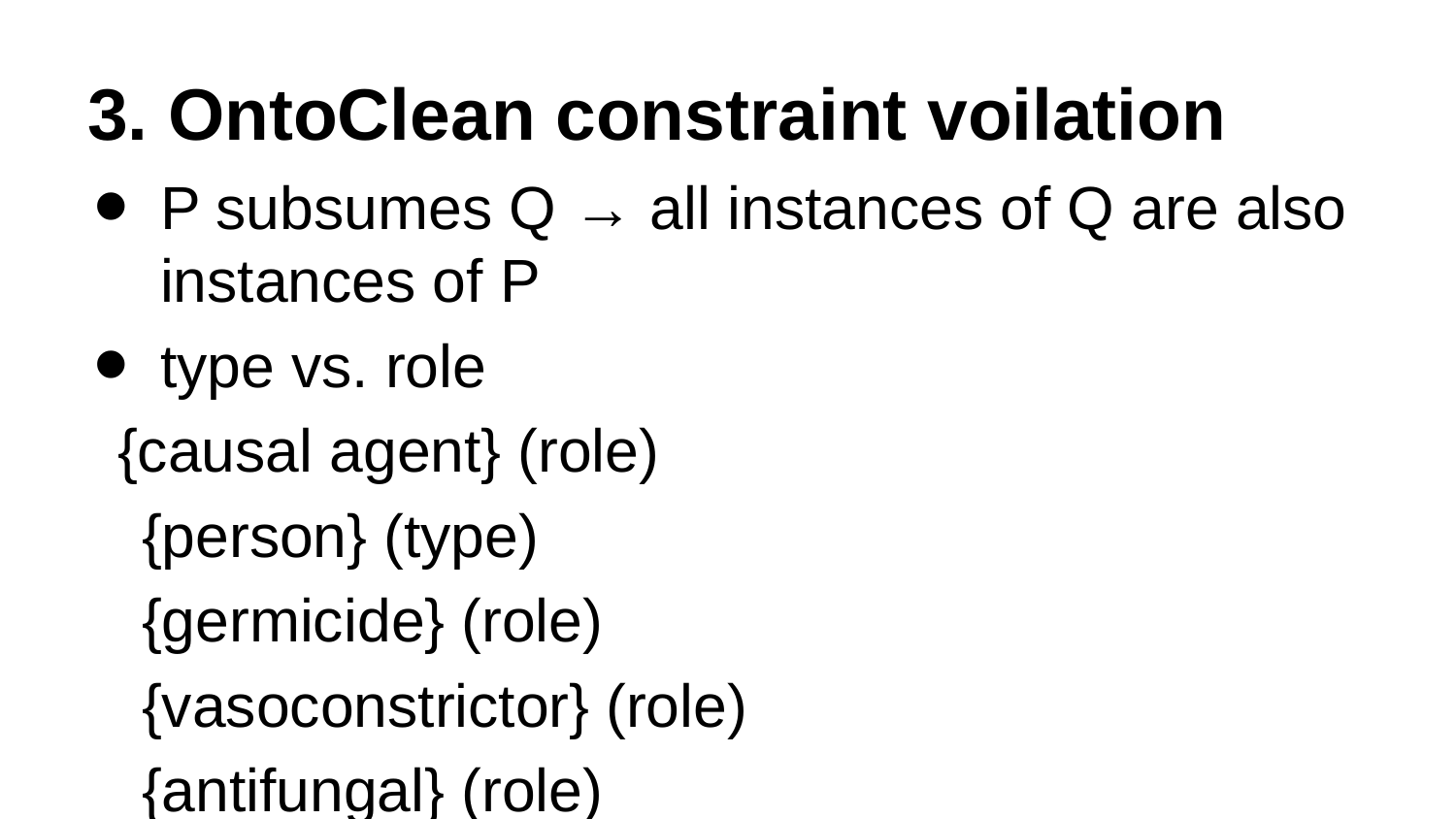

# 3. OntoClean constraint voilation
P subsumes Q → all instances of Q are also instances of P
type vs. role
{causal agent} (role)
	{person} (type)
	{germicide} (role)
	{vasoconstrictor} (role)
	{antifungal} (role)